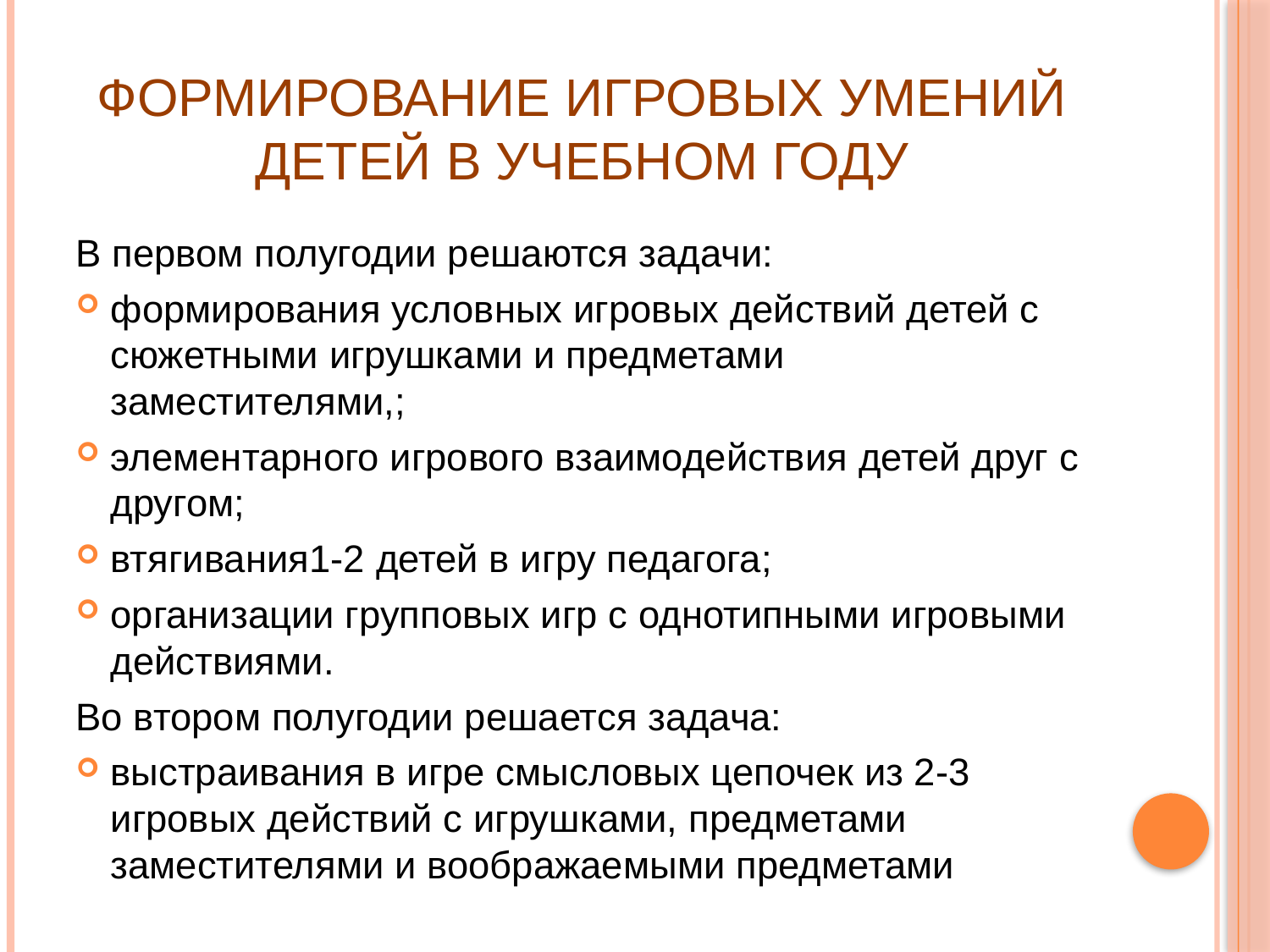

# Формирование игровых умений детей в учебном году
В первом полугодии решаются задачи:
формирования условных игровых действий детей с сюжетными игрушками и предметами заместителями,;
элементарного игрового взаимодействия детей друг с другом;
втягивания1-2 детей в игру педагога;
организации групповых игр с однотипными игровыми действиями.
Во втором полугодии решается задача:
выстраивания в игре смысловых цепочек из 2-3 игровых действий с игрушками, предметами заместителями и воображаемыми предметами